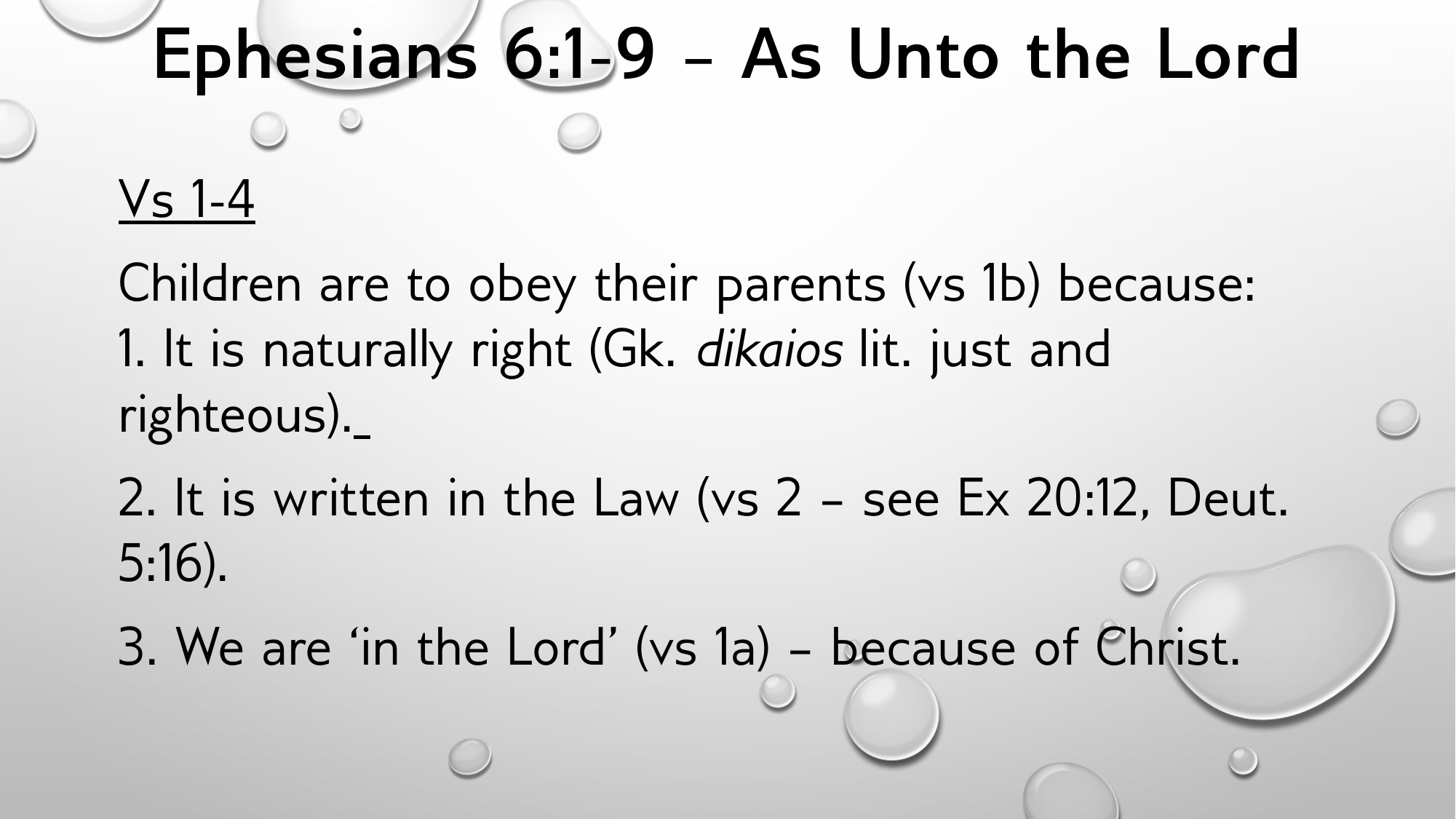

Ephesians 6:1-9 – As Unto the Lord
Vs 1-4

Children are to obey their parents (vs 1b) because:
1. It is naturally right (Gk. dikaios lit. just and righteous).

2. It is written in the Law (vs 2 – see Ex 20:12, Deut. 5:16).

3. We are ‘in the Lord’ (vs 1a) – because of Christ.